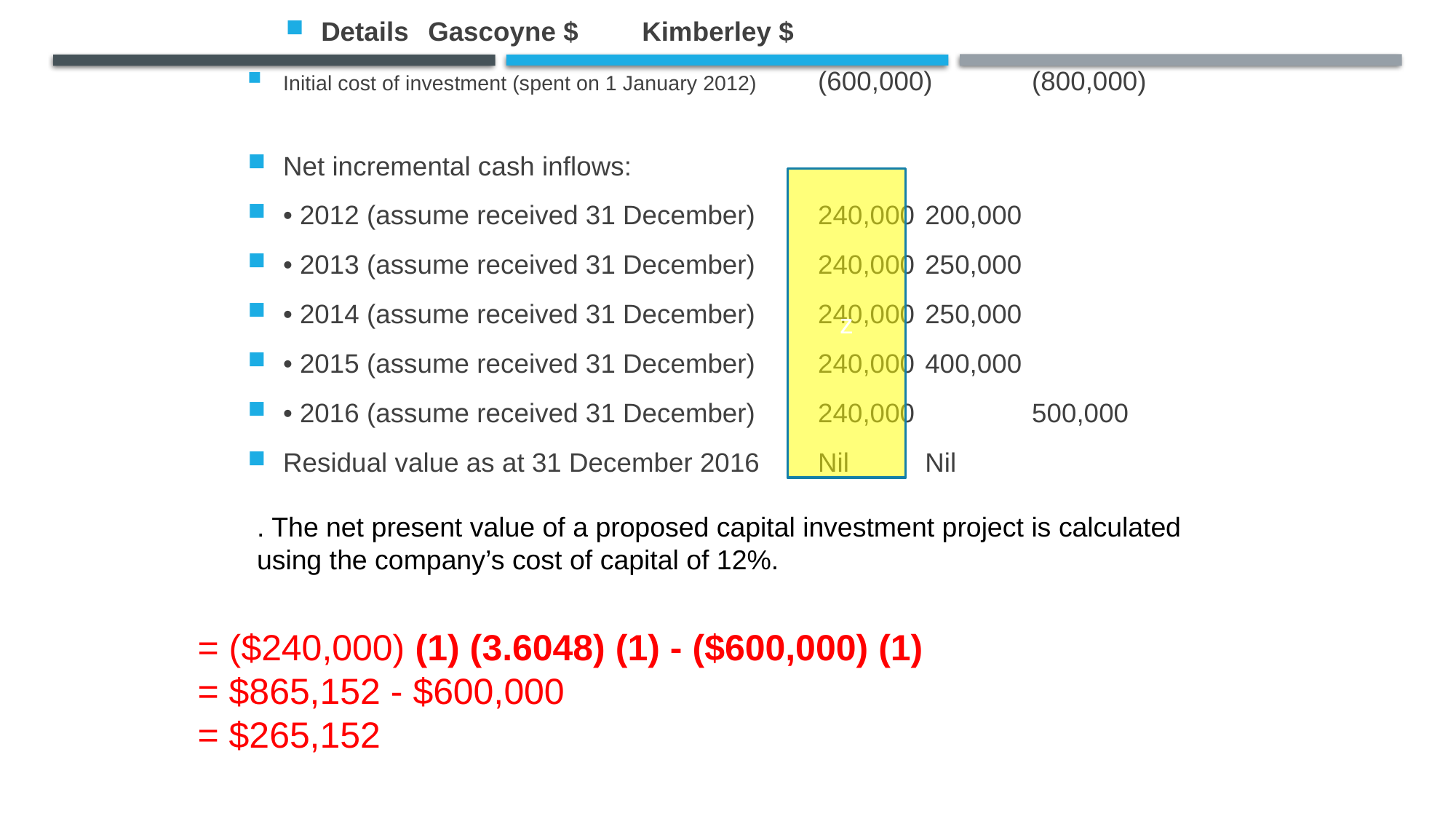

Details 				Gascoyne $ 	Kimberley $
Initial cost of investment (spent on 1 January 2012) 	(600,000) 	(800,000)
Net incremental cash inflows:
• 2012 (assume received 31 December) 	240,000 		200,000
• 2013 (assume received 31 December) 	240,000 		250,000
• 2014 (assume received 31 December) 	240,000 		250,000
• 2015 (assume received 31 December) 	240,000 		400,000
• 2016 (assume received 31 December) 	240,000	 	500,000
Residual value as at 31 December 2016 	Nil 			Nil
z
. The net present value of a proposed capital investment project is calculated using the company’s cost of capital of 12%.
= ($240,000) (1) (3.6048) (1) - ($600,000) (1)
= $865,152 - $600,000
= $265,152